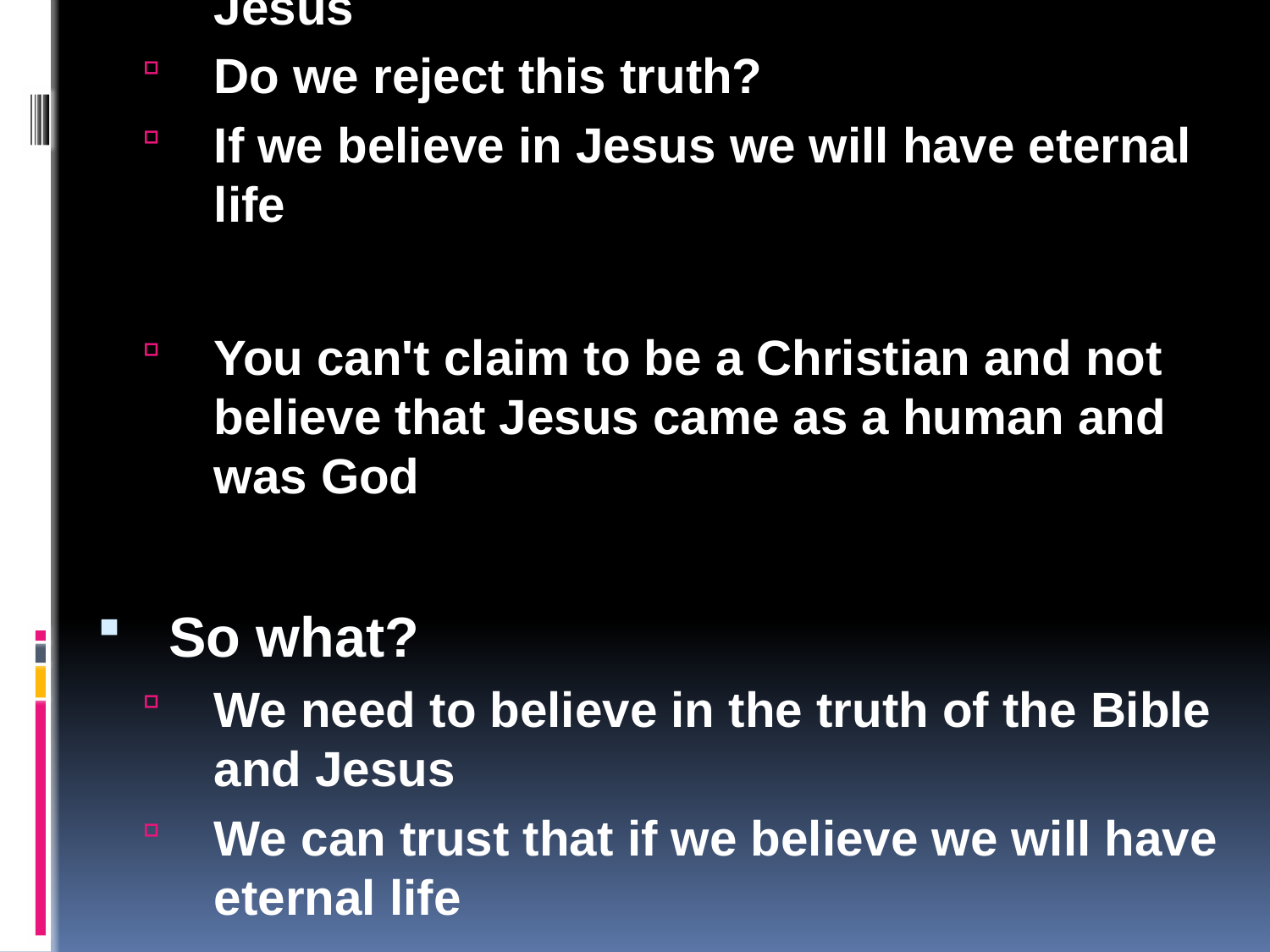

John had a personal association with Jesus - he knew him
incarnation = Jesus in a real human body

3 tests of truth
The testimony of the water and the blood
Jesus came to destroy the work of the devil
What does water and blood mean?
Probably the beginning (baptism) and the end (death) of Jesus' ministry
Jesus was both man and God
The testimony of the Spirit
The Holy Spirit acts like a witness to prove Jesus is God
The Spirit is still in us now
The testimony of the father
God and the whole Bible tells us about Jesus
Do we reject this truth?
If we believe in Jesus we will have eternal life

You can't claim to be a Christian and not believe that Jesus came as a human and was God

So what?
We need to believe in the truth of the Bible and Jesus
We can trust that if we believe we will have eternal life